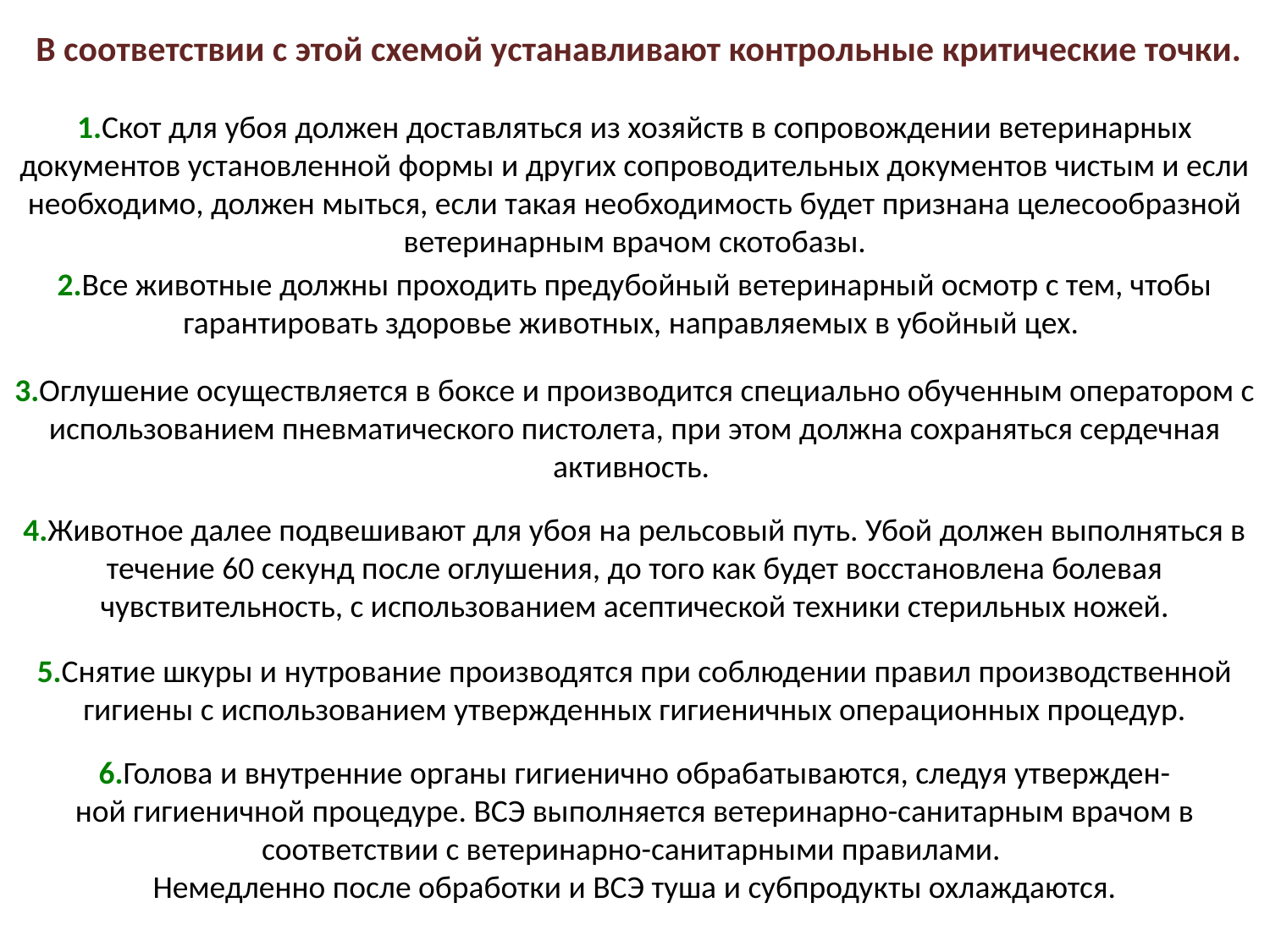

В соответствии с этой схемой устанавливают контрольные критические точки.

1.Скот для убоя должен доставляться из хозяйств в сопровождении ветеринарных документов установленной формы и других сопроводительных документов чистым и если необходимо, должен мыться, если такая необходимость будет признана целесообразной ветеринарным врачом скотобазы.
2.Все животные должны проходить предубойный ветеринарный осмотр с тем, чтобы гарантировать здоровье животных, направляемых в убойный цех.

3.Оглушение осуществляется в боксе и производится специально обученным оператором с использованием пневматического пистолета, при этом должна сохраняться сердечная активность.

4.Животное далее подвешивают для убоя на рельсовый путь. Убой должен выполняться в течение 60 секунд после оглушения, до того как будет восстановлена болевая чувствительность, с использованием асептической техники стерильных ножей.
5.Снятие шкуры и нутрование производятся при соблюдении правил производственной гигиены с использованием утвержденных гигиеничных операционных процедур.
6.Голова и внутренние органы гигиенично обрабатываются, следуя утвержден-
ной гигиеничной процедуре. ВСЭ выполняется ветеринарно-санитарным врачом в соответствии с ветеринарно-санитарными правилами.
Немедленно после обработки и ВСЭ туша и субпродукты охлаждаются.